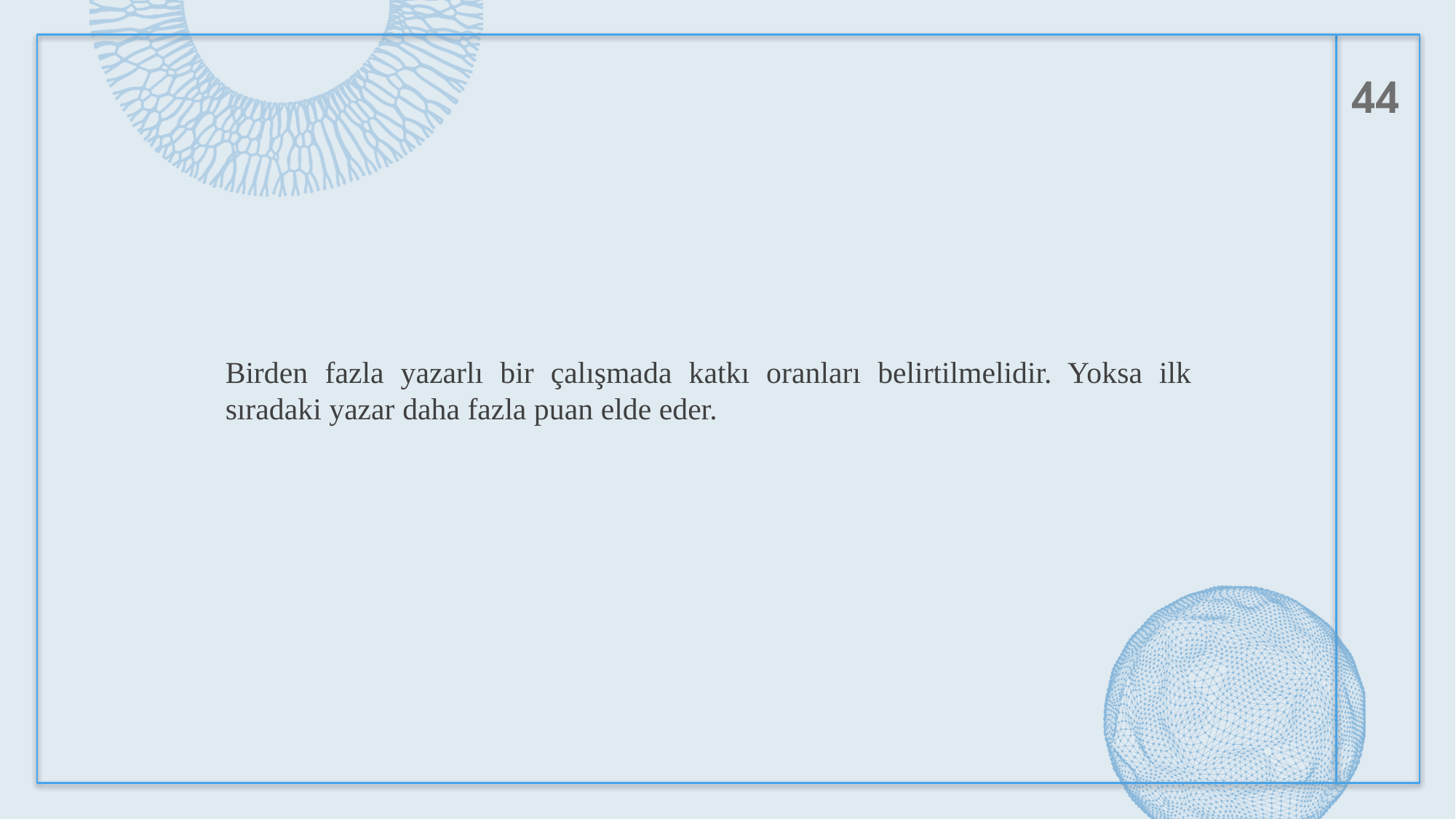

44

Birden fazla yazarlı bir çalışmada katkı oranları belirtilmelidir. Yoksa ilk sıradaki yazar daha fazla puan elde eder.